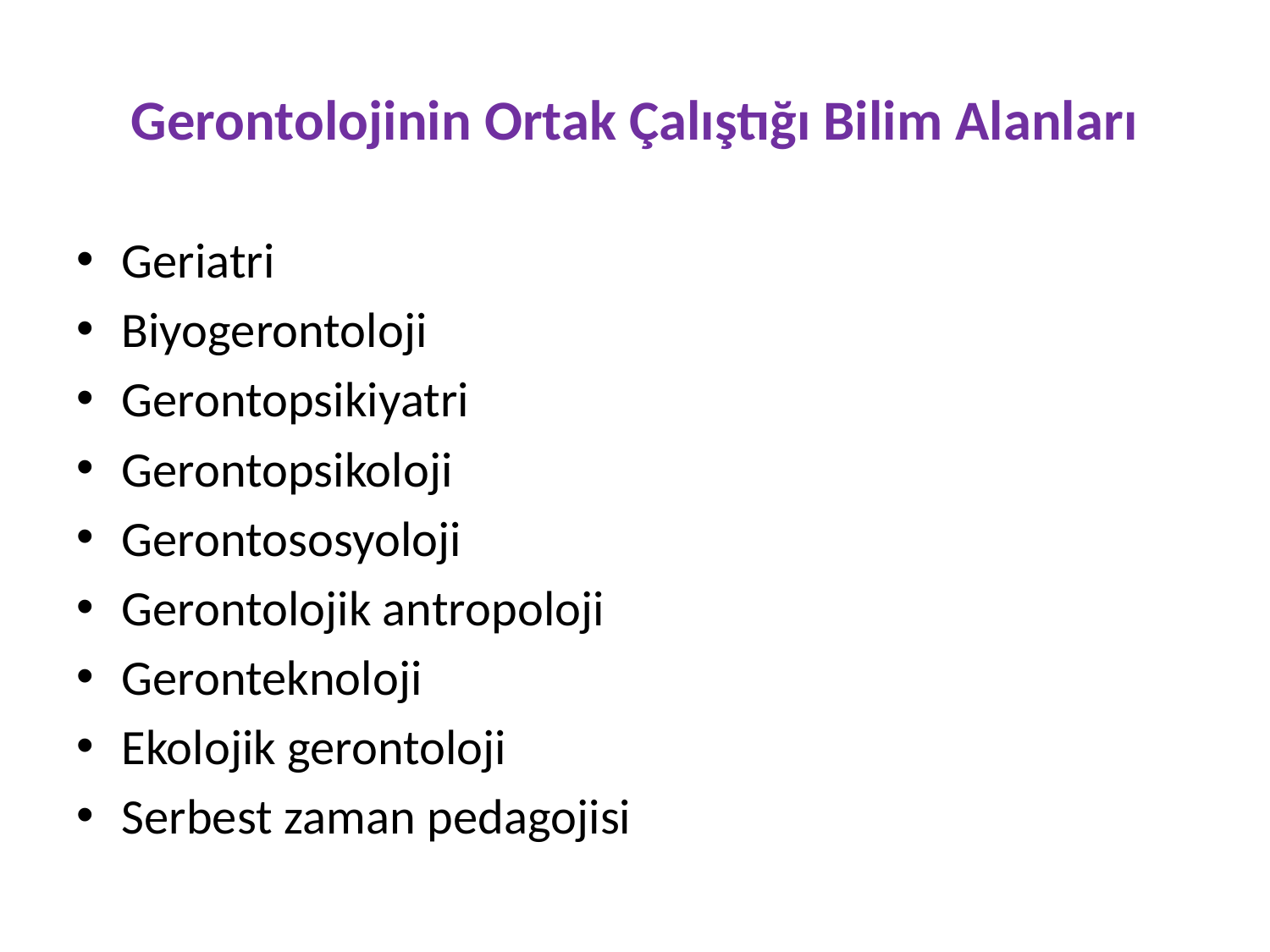

# Gerontolojinin Ortak Çalıştığı Bilim Alanları
Geriatri
Biyogerontoloji
Gerontopsikiyatri
Gerontopsikoloji
Gerontososyoloji
Gerontolojik antropoloji
Geronteknoloji
Ekolojik gerontoloji
Serbest zaman pedagojisi